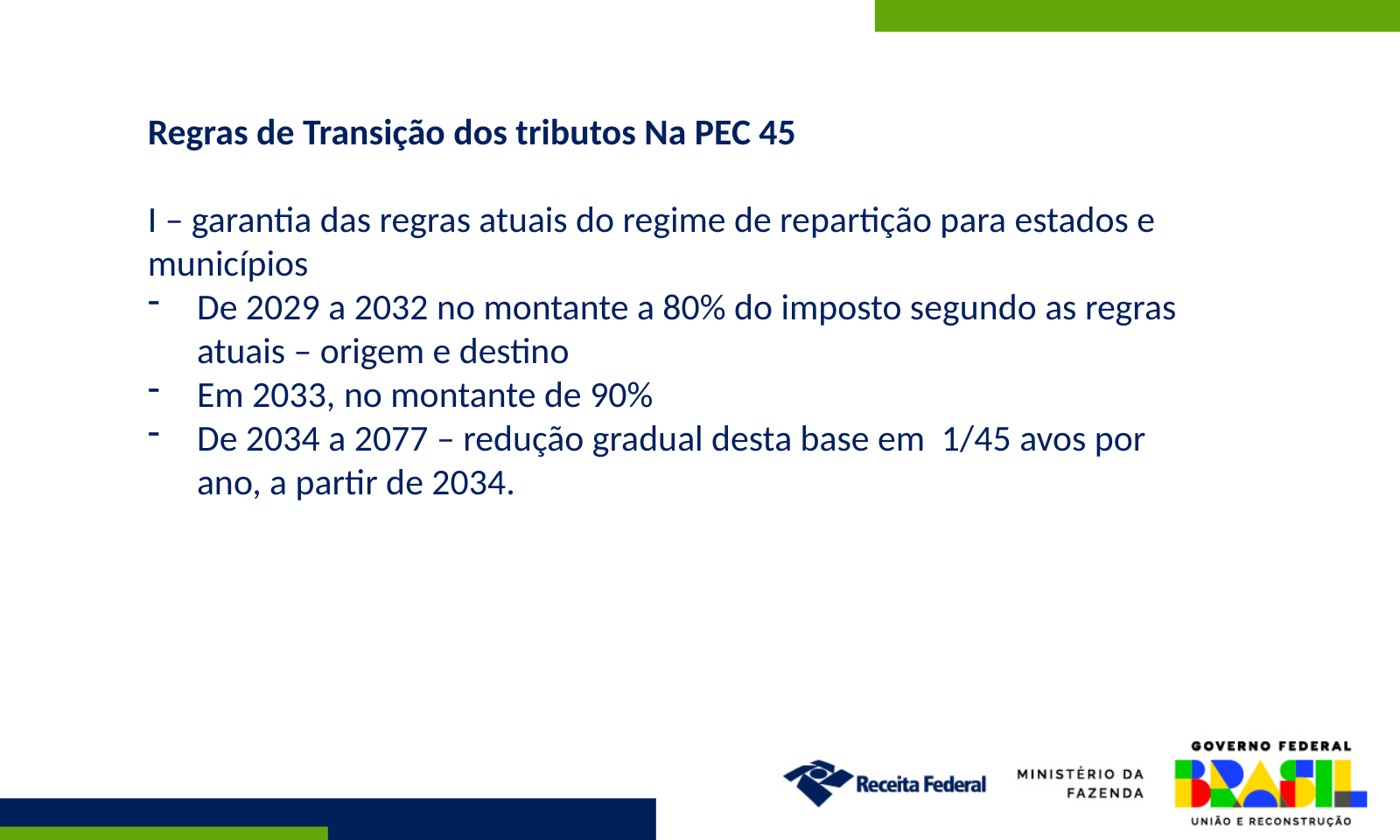

Regras de Transição dos tributos Na PEC 45

I – garantia das regras atuais do regime de repartição para estados e municípios
De 2029 a 2032 no montante a 80% do imposto segundo as regras atuais – origem e destino
Em 2033, no montante de 90%
De 2034 a 2077 – redução gradual desta base em  1/45 avos por ano, a partir de 2034.